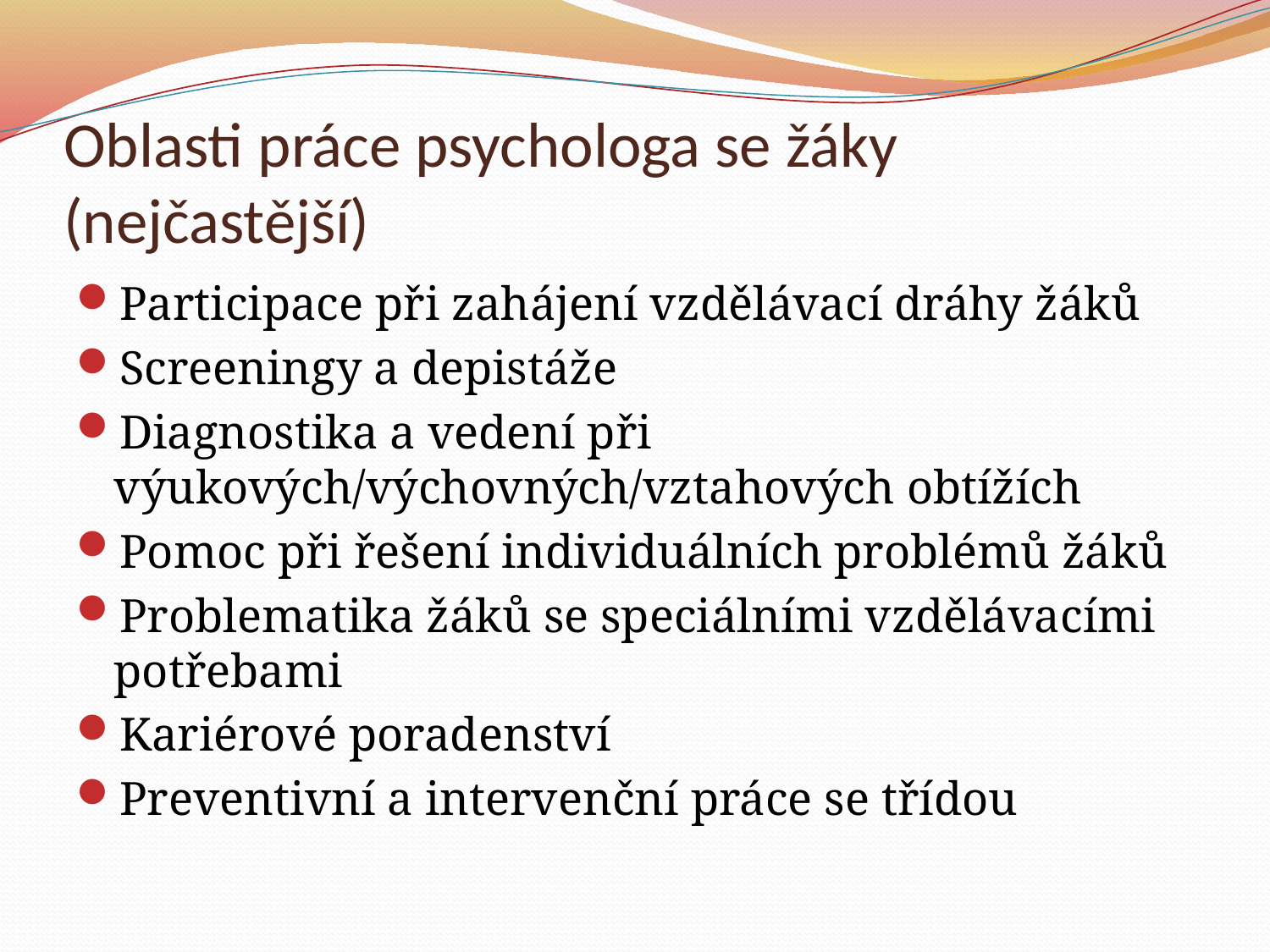

# Oblasti práce psychologa se žáky (nejčastější)
Participace při zahájení vzdělávací dráhy žáků
Screeningy a depistáže
Diagnostika a vedení při výukových/výchovných/vztahových obtížích
Pomoc při řešení individuálních problémů žáků
Problematika žáků se speciálními vzdělávacími potřebami
Kariérové poradenství
Preventivní a intervenční práce se třídou